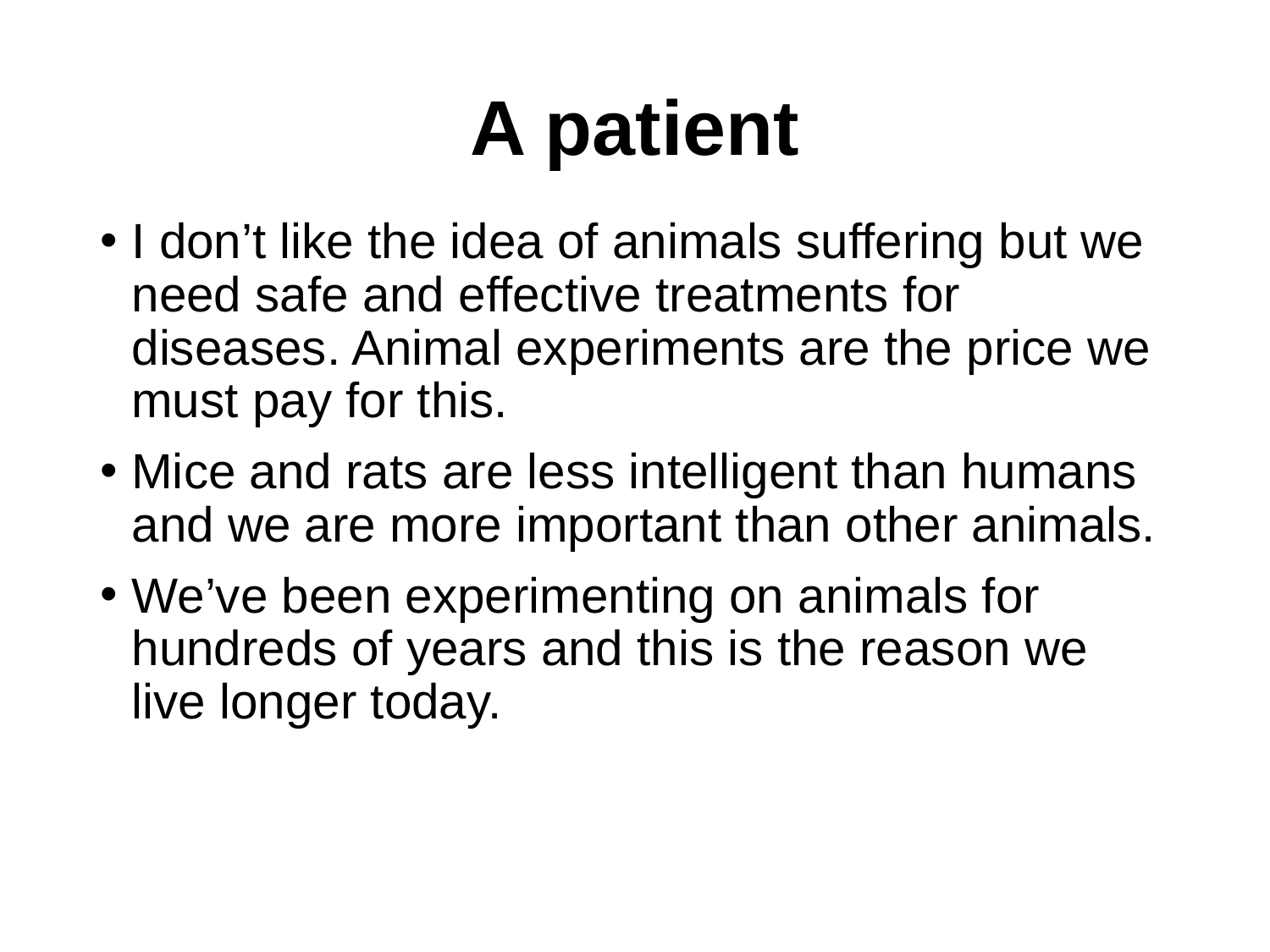

# A patient
I don’t like the idea of animals suffering but we need safe and effective treatments for diseases. Animal experiments are the price we must pay for this.
Mice and rats are less intelligent than humans and we are more important than other animals.
We’ve been experimenting on animals for hundreds of years and this is the reason we live longer today.